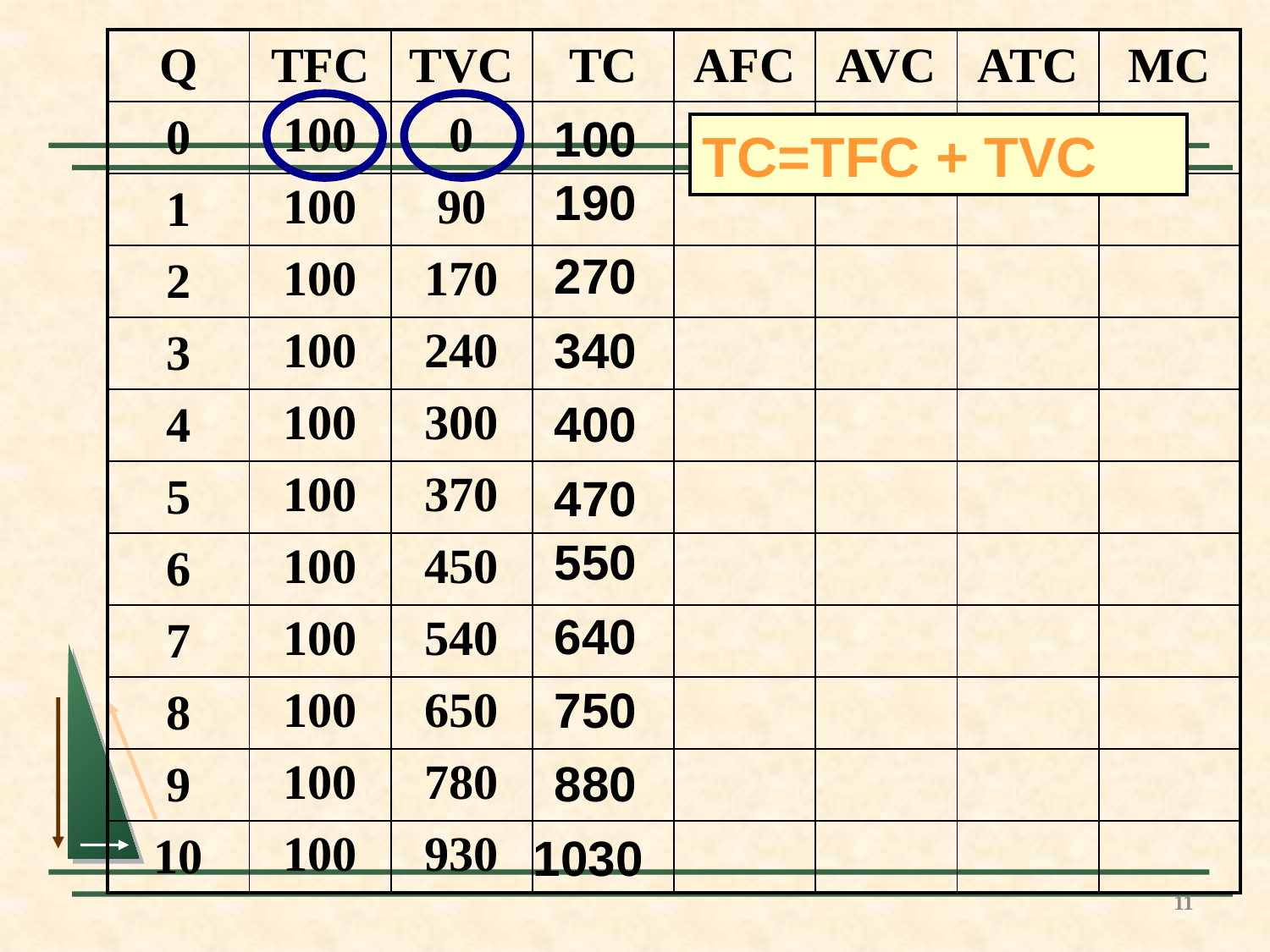

| Q | TFC | TVC | TC | AFC | AVC | ATC | MC |
| --- | --- | --- | --- | --- | --- | --- | --- |
| 0 | 100 | 0 |  |  |  |  |  |
| 1 | 100 | 90 |  |  |  |  |  |
| 2 | 100 | 170 |  |  |  |  |  |
| 3 | 100 | 240 |  |  |  |  |  |
| 4 | 100 | 300 |  |  |  |  |  |
| 5 | 100 | 370 |  |  |  |  |  |
| 6 | 100 | 450 |  |  |  |  |  |
| 7 | 100 | 540 |  |  |  |  |  |
| 8 | 100 | 650 |  |  |  |  |  |
| 9 | 100 | 780 |  |  |  |  |  |
| 10 | 100 | 930 |  |  |  |  |  |

100
TC=TFC + TVC
190
270
340
400
470
550
640
750
880
1030
11